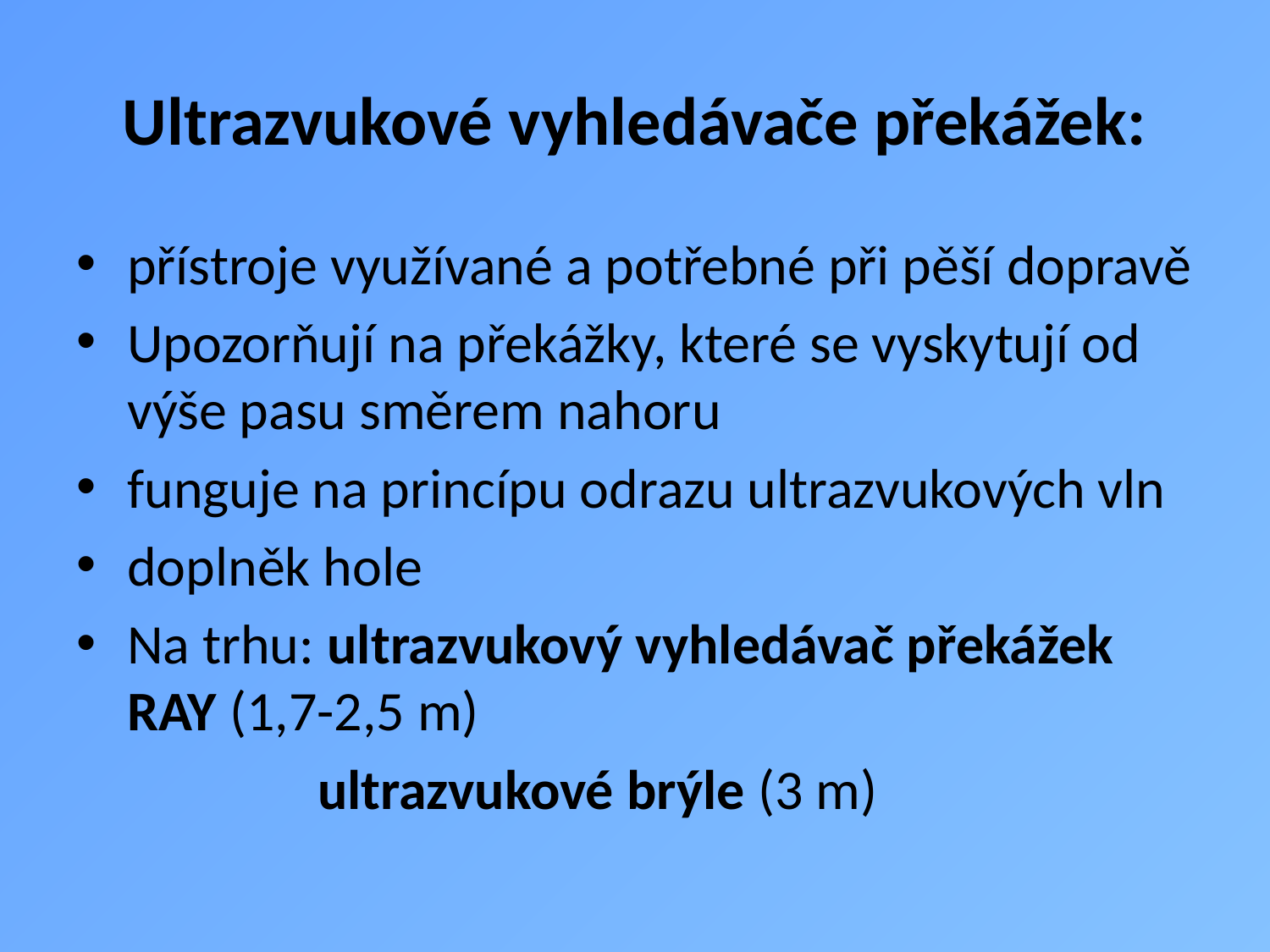

# Ultrazvukové vyhledávače překážek:
přístroje využívané a potřebné při pěší dopravě
Upozorňují na překážky, které se vyskytují od výše pasu směrem nahoru
funguje na princípu odrazu ultrazvukových vln
doplněk hole
Na trhu: ultrazvukový vyhledávač překážek RAY (1,7-2,5 m)
                   ultrazvukové brýle (3 m)